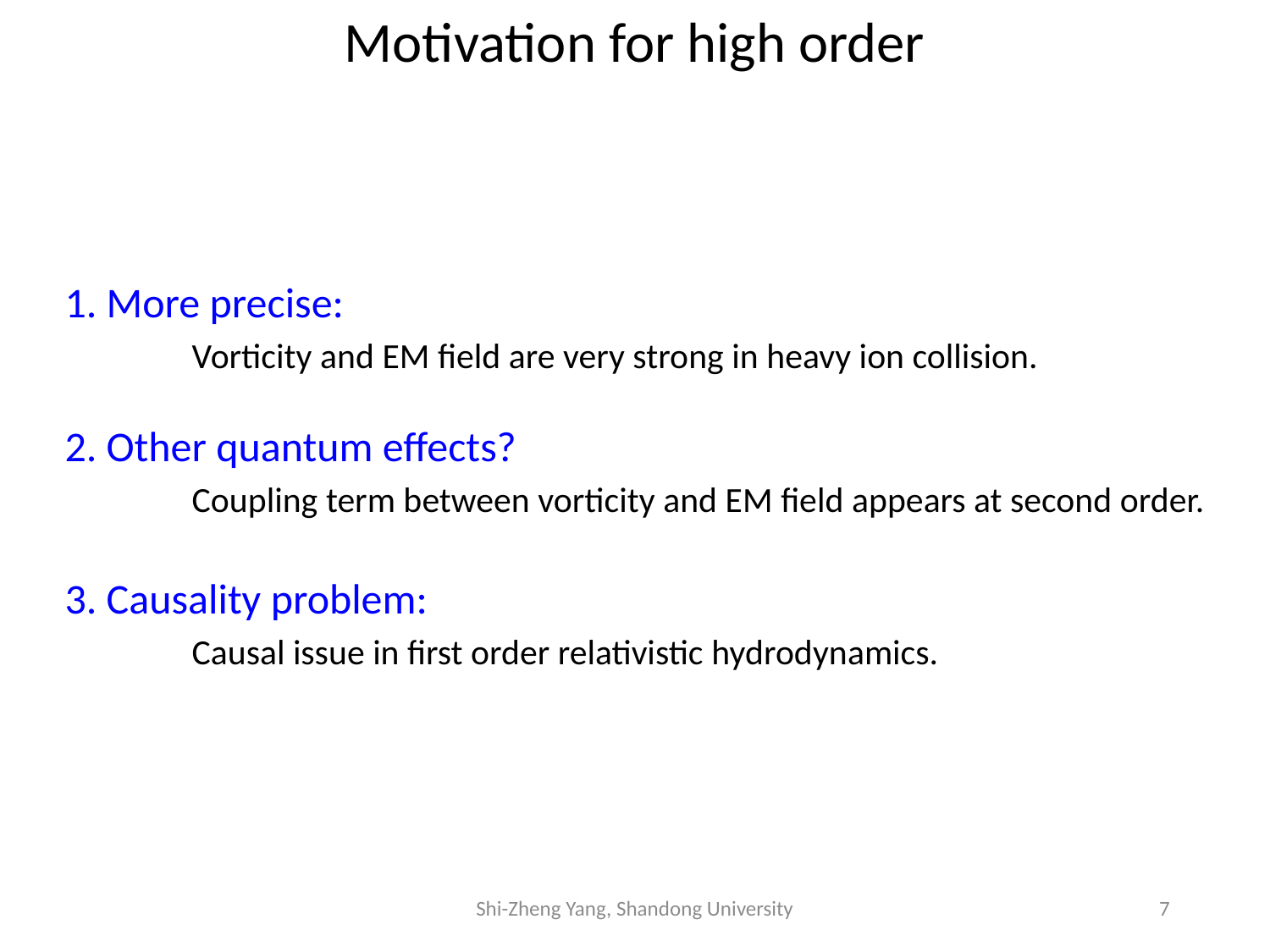

Motivation for high order
1. More precise:
	Vorticity and EM field are very strong in heavy ion collision.

2. Other quantum effects?
	Coupling term between vorticity and EM field appears at second order.

3. Causality problem:
	Causal issue in first order relativistic hydrodynamics.

Shi-Zheng Yang, Shandong University
7